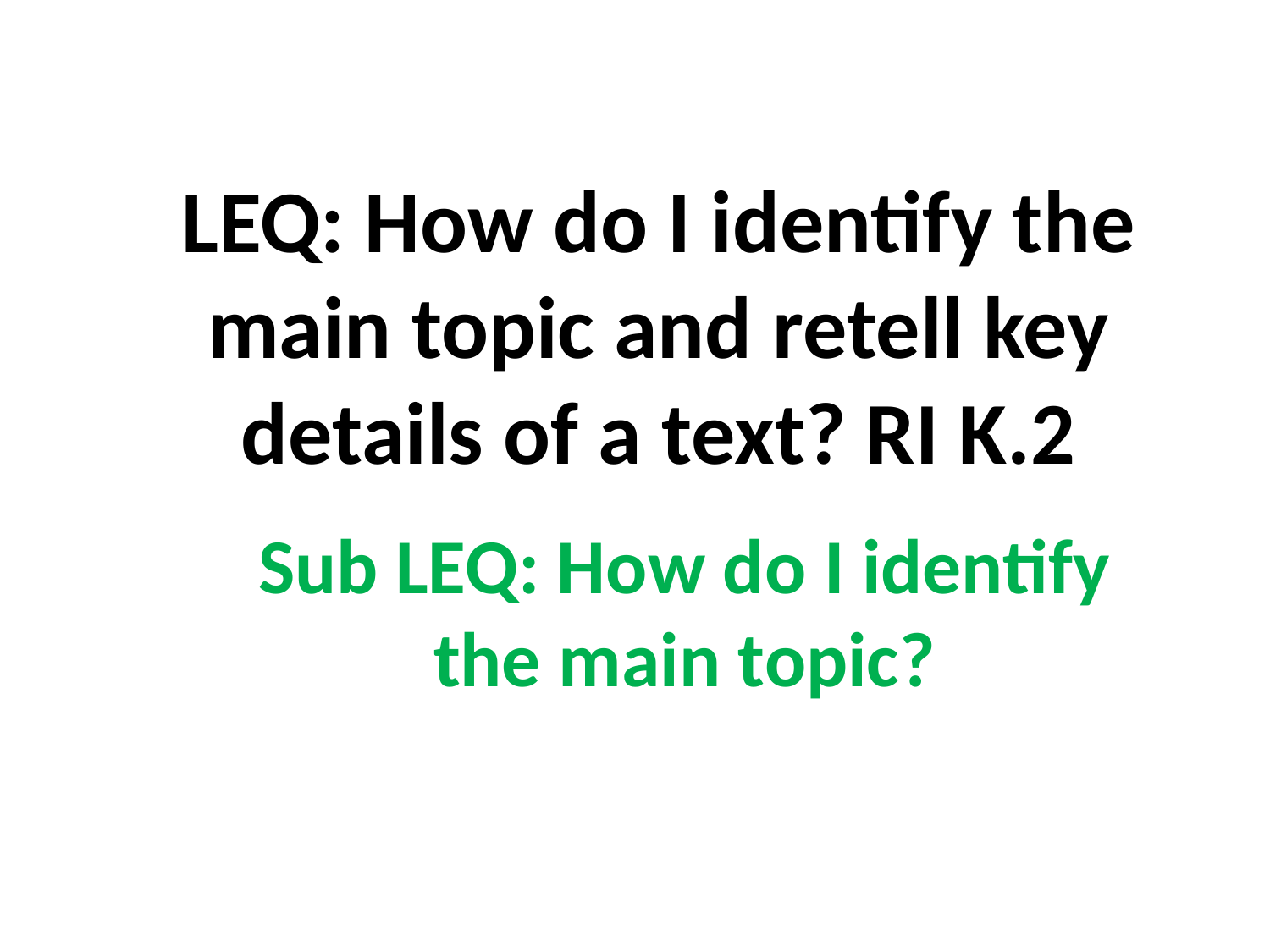

# LEQ: How do I identify the main topic and retell key details of a text? RI K.2
Sub LEQ: How do I identify the main topic?